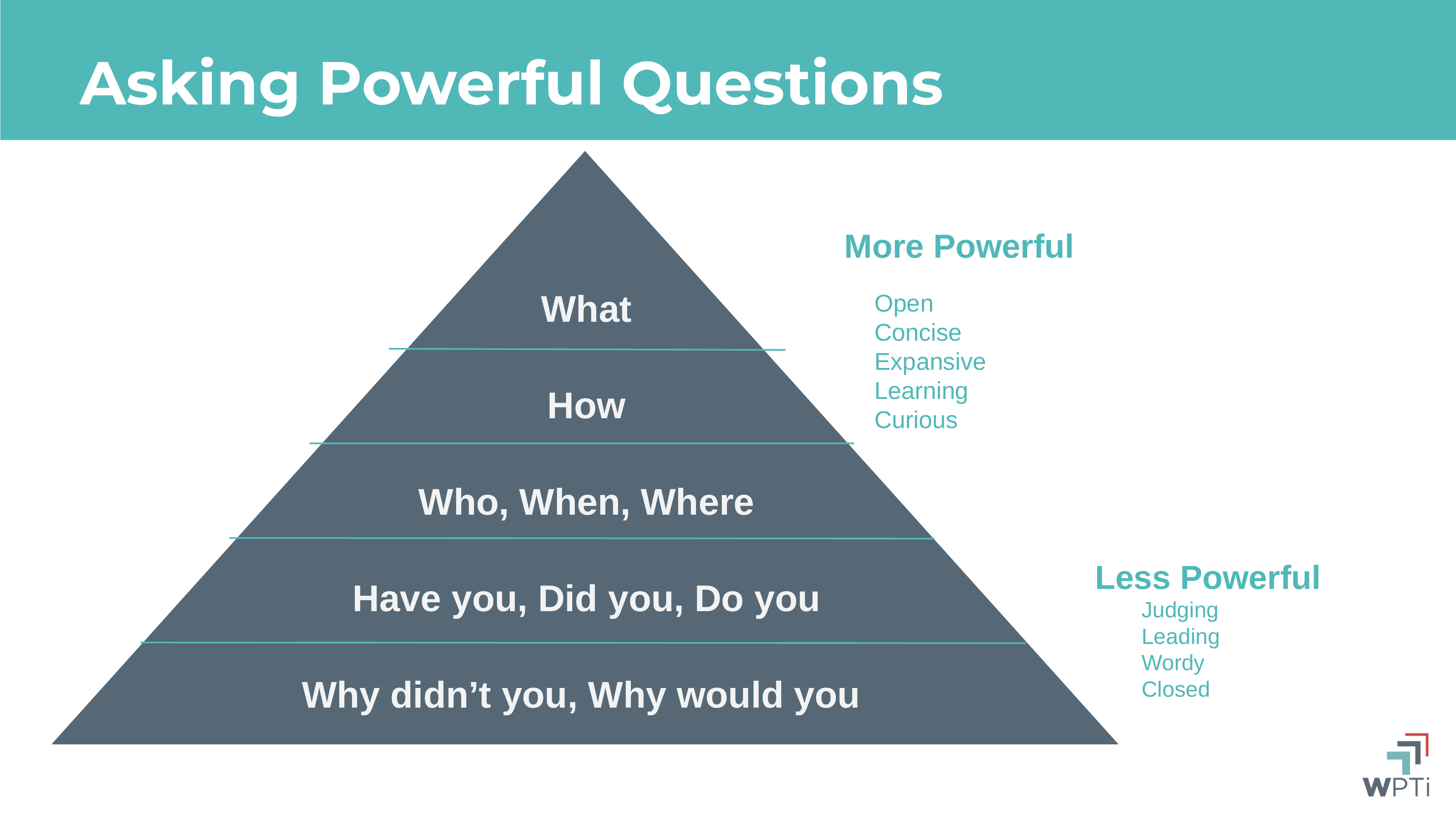

# Asking Powerful Questions

More Powerful
What
Open
Concise
Expansive
Learning
Curious
How
Who, When, Where
Less Powerful
Have you, Did you, Do you
Judging
Leading
Wordy
Closed
Why didn’t you, Why would you